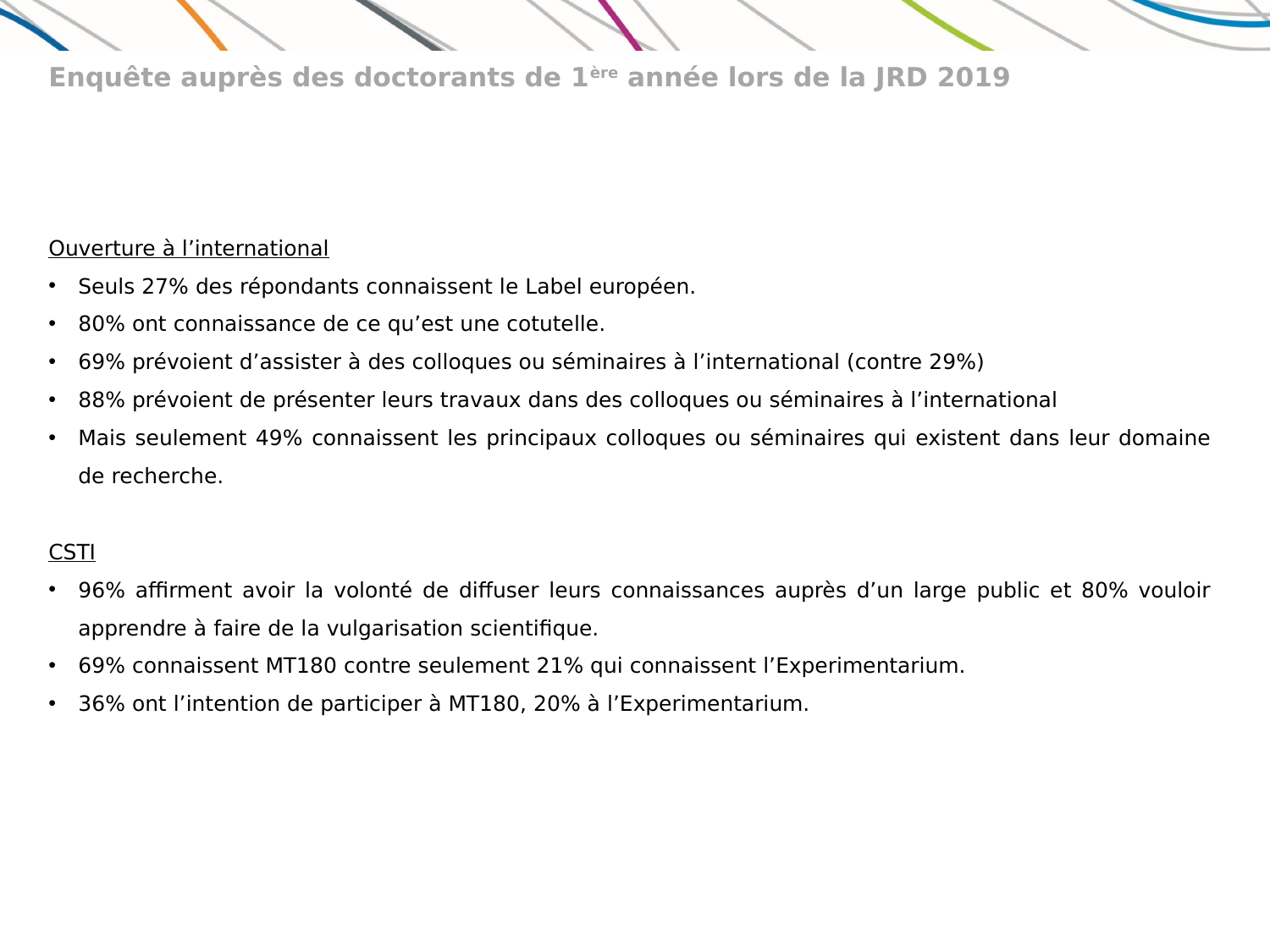

Enquête auprès des doctorants de 1ère année lors de la JRD 2019
Ouverture à l’international
Seuls 27% des répondants connaissent le Label européen.
80% ont connaissance de ce qu’est une cotutelle.
69% prévoient d’assister à des colloques ou séminaires à l’international (contre 29%)
88% prévoient de présenter leurs travaux dans des colloques ou séminaires à l’international
Mais seulement 49% connaissent les principaux colloques ou séminaires qui existent dans leur domaine de recherche.

CSTI
96% affirment avoir la volonté de diffuser leurs connaissances auprès d’un large public et 80% vouloir apprendre à faire de la vulgarisation scientifique.
69% connaissent MT180 contre seulement 21% qui connaissent l’Experimentarium.
36% ont l’intention de participer à MT180, 20% à l’Experimentarium.